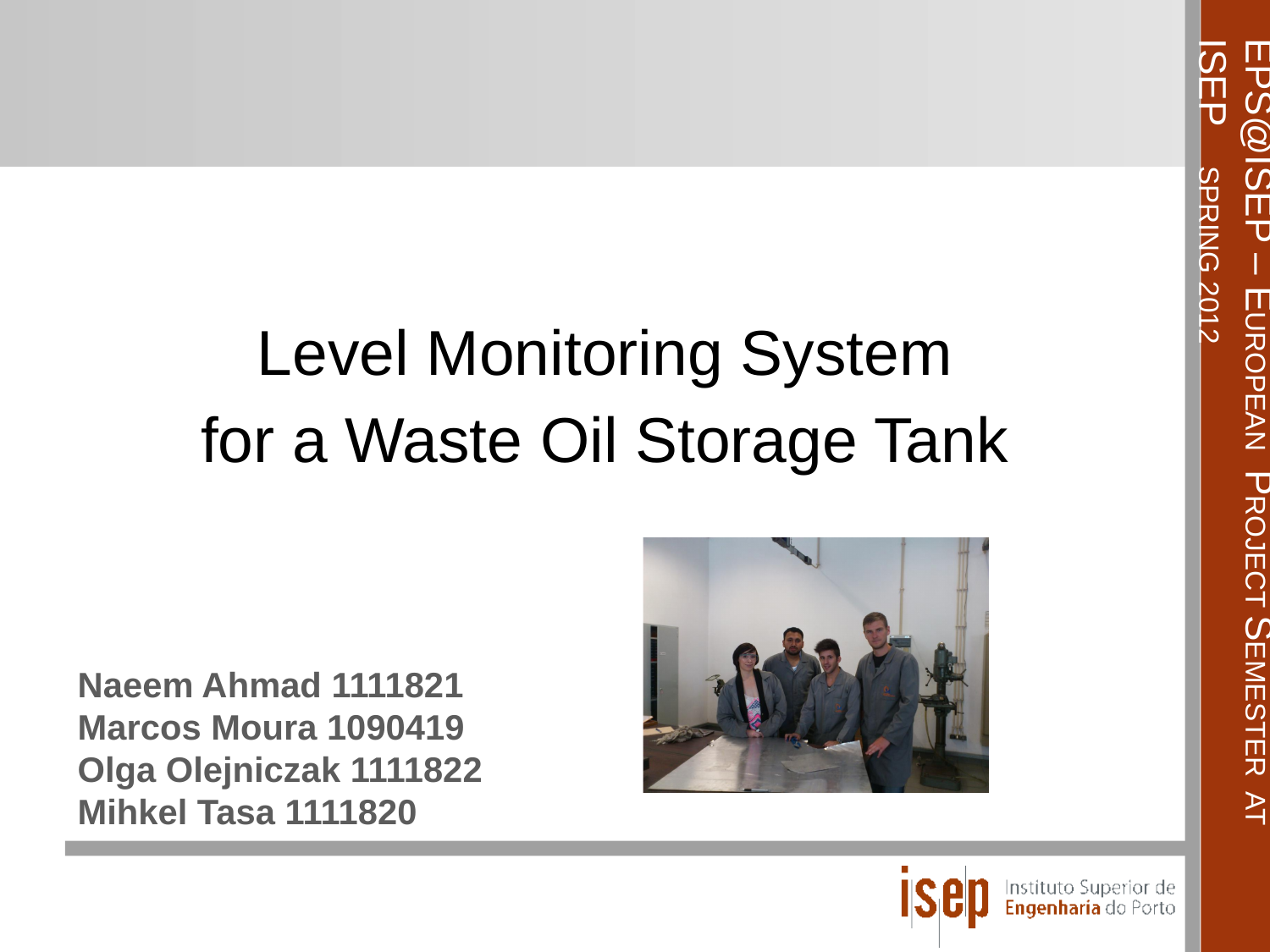

# Level Monitoring System
for a Waste Oil Storage Tank

Naeem Ahmad 1111821
Marcos Moura 1090419
Olga Olejniczak 1111822
Mihkel Tasa 1111820